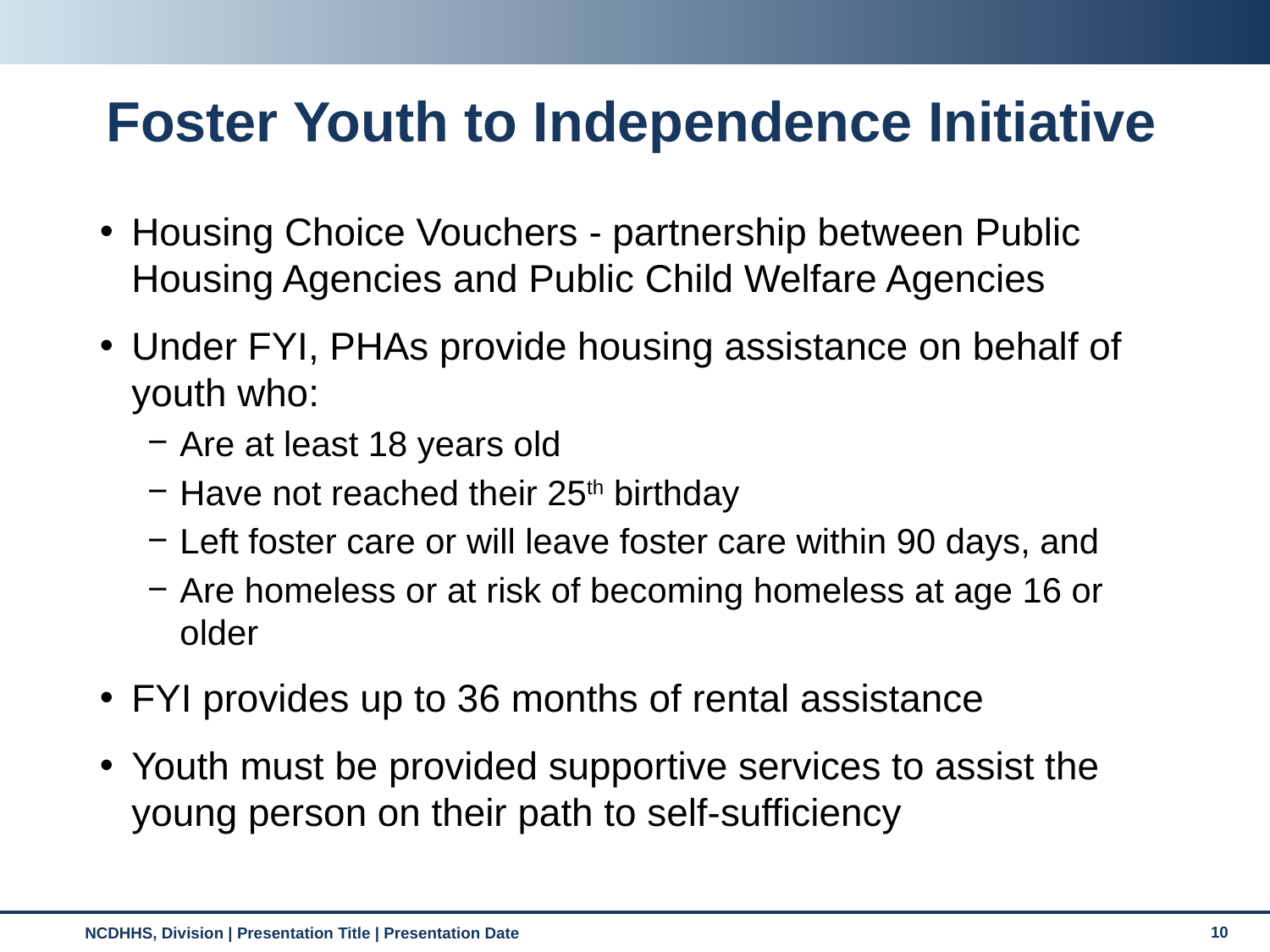

# Foster Youth to Independence Initiative
Housing Choice Vouchers - partnership between Public Housing Agencies and Public Child Welfare Agencies
Under FYI, PHAs provide housing assistance on behalf of youth who:
Are at least 18 years old
Have not reached their 25th birthday
Left foster care or will leave foster care within 90 days, and
Are homeless or at risk of becoming homeless at age 16 or older
FYI provides up to 36 months of rental assistance
Youth must be provided supportive services to assist the young person on their path to self-sufficiency